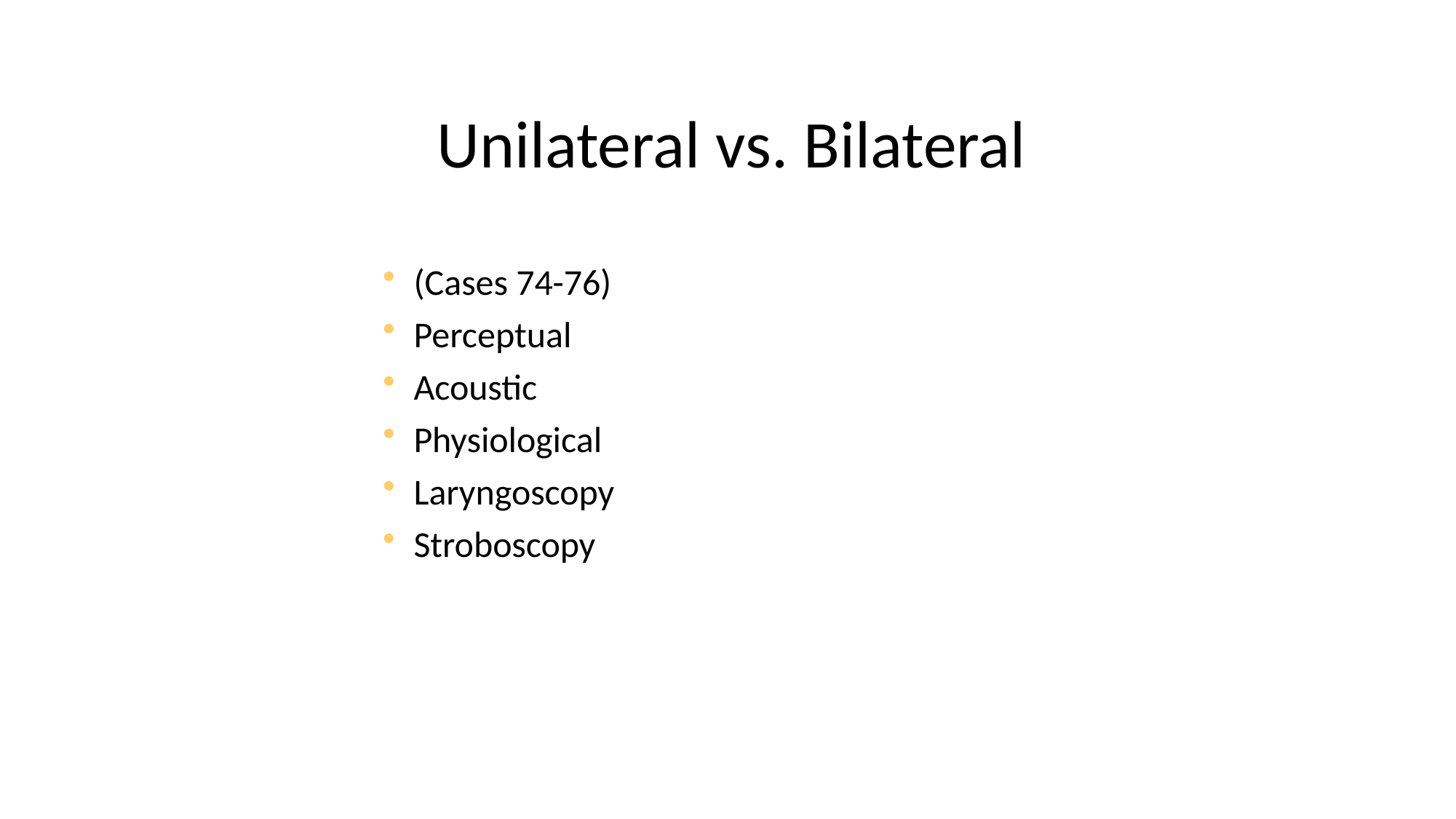

# Unilateral vs. Bilateral
(Cases 74-76)
Perceptual
Acoustic
Physiological
Laryngoscopy
Stroboscopy